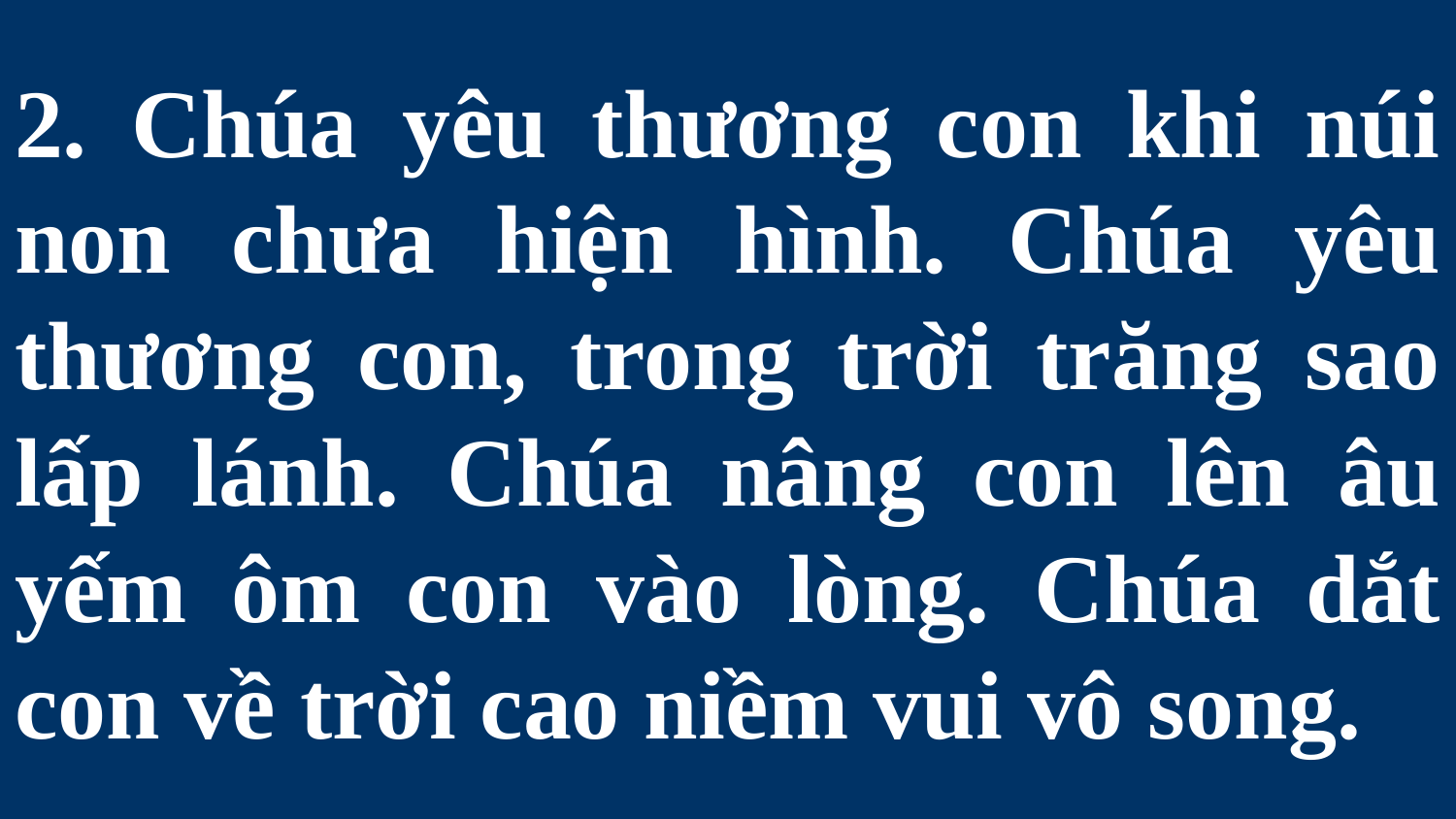

# 2. Chúa yêu thương con khi núi non chưa hiện hình. Chúa yêu thương con, trong trời trăng sao lấp lánh. Chúa nâng con lên âu yếm ôm con vào lòng. Chúa dắt con về trời cao niềm vui vô song.